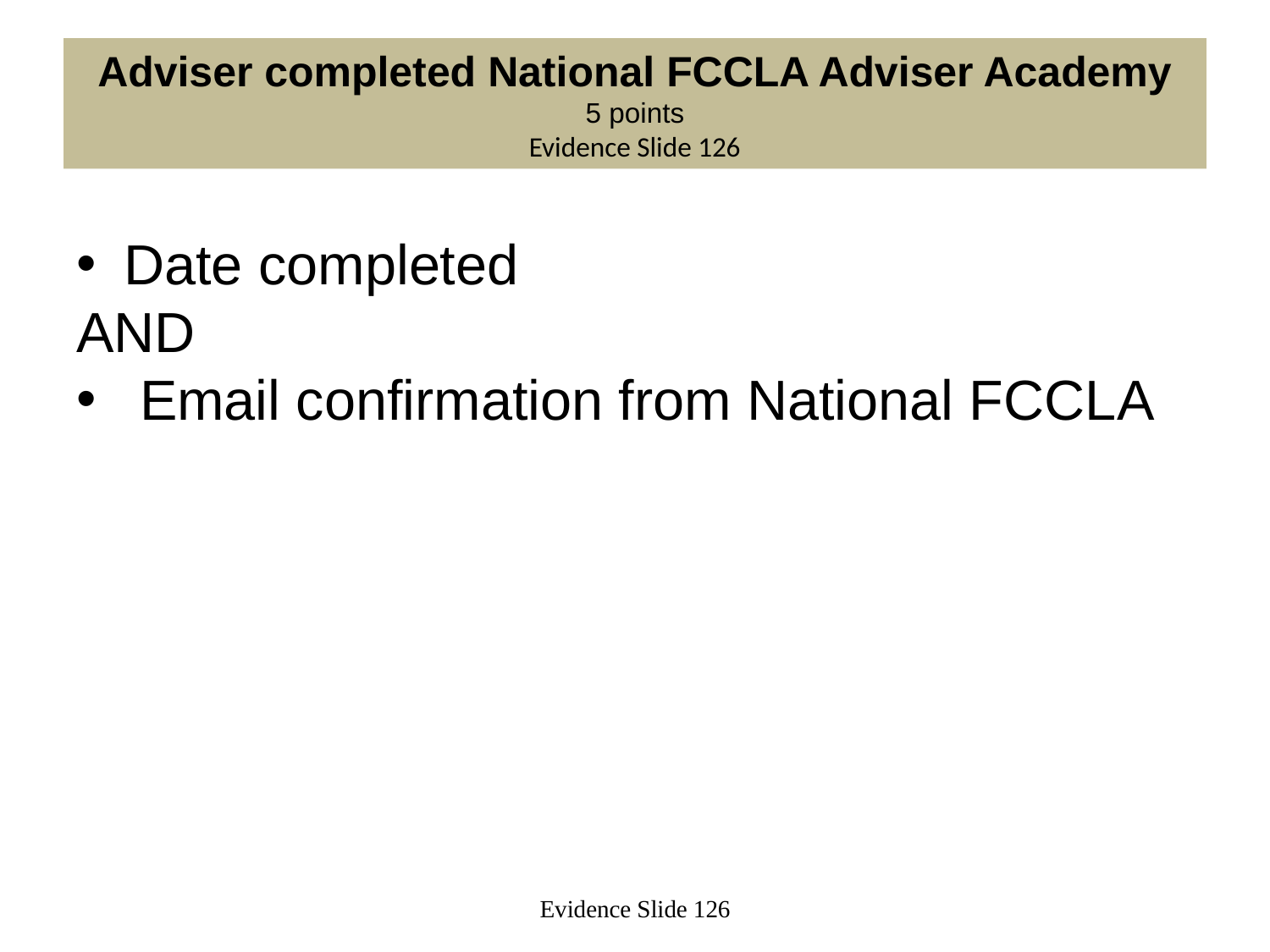

# Adviser completed National FCCLA Adviser Academy 5 points Evidence Slide 126
Date completed
AND
Email confirmation from National FCCLA
Evidence Slide 126